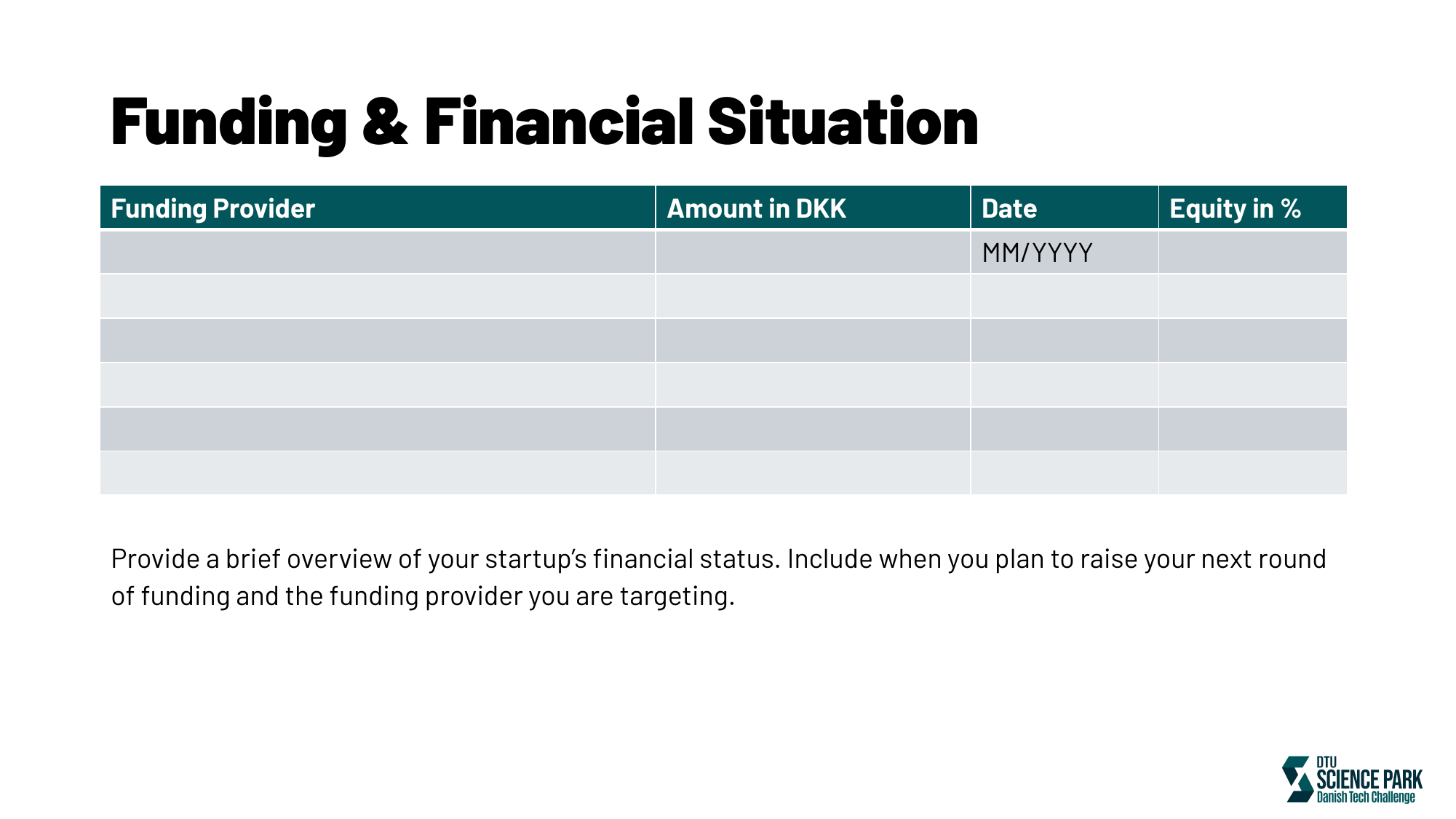

# Funding & Financial Situation
| Funding Provider | Amount in DKK | Date | Equity in % |
| --- | --- | --- | --- |
|  |  | MM/YYYY |  |
|  |  |  |  |
|  |  |  |  |
|  |  |  |  |
|  |  |  |  |
|  |  |  |  |
Provide a brief overview of your startup’s financial status. Include when you plan to raise your next round of funding and the funding provider you are targeting.